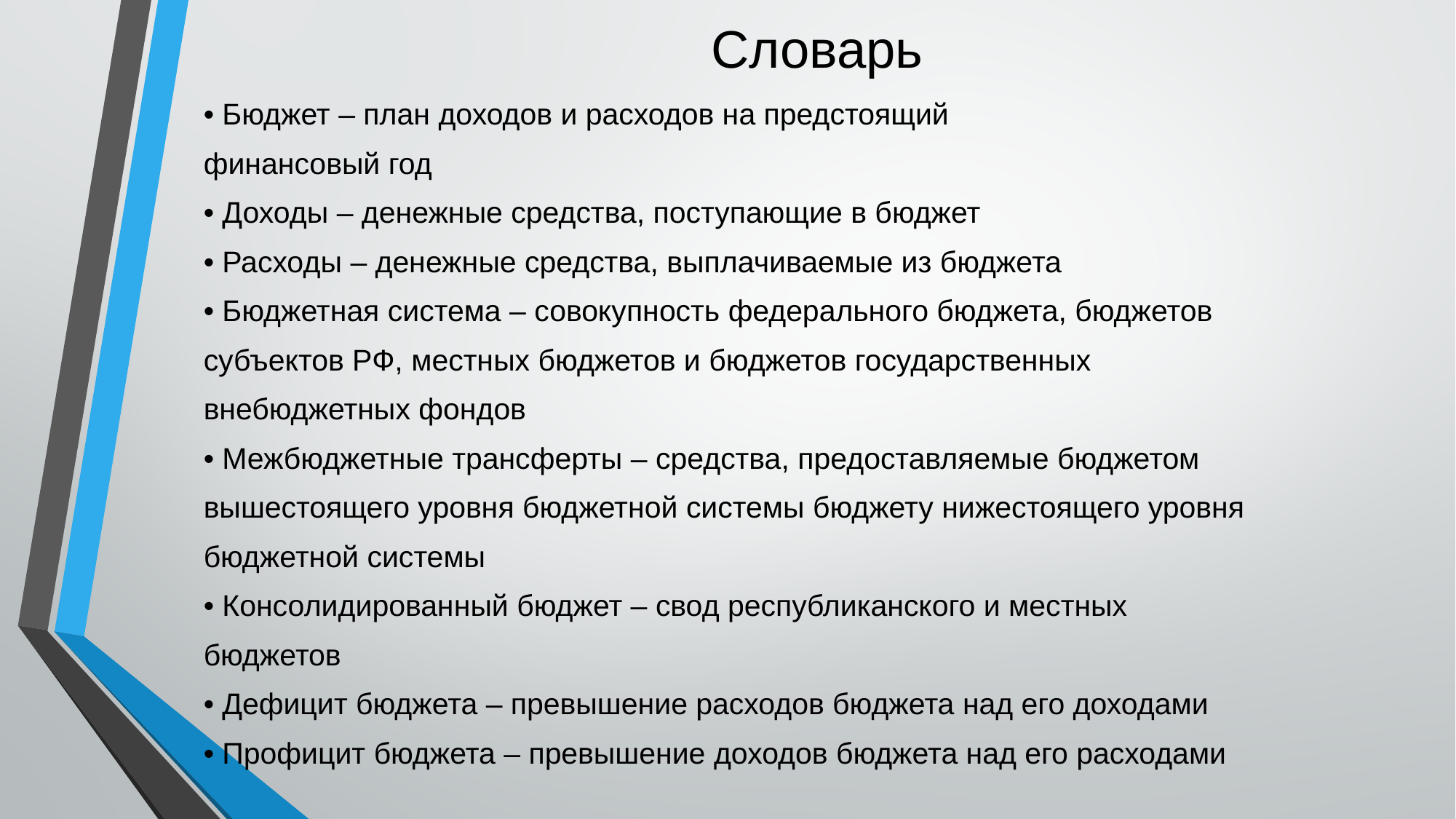

# Словарь
• Бюджет – план доходов и расходов на предстоящий
финансовый год
• Доходы – денежные средства, поступающие в бюджет
• Расходы – денежные средства, выплачиваемые из бюджета
• Бюджетная система – совокупность федерального бюджета, бюджетов
субъектов РФ, местных бюджетов и бюджетов государственных
внебюджетных фондов
• Межбюджетные трансферты – средства, предоставляемые бюджетом
вышестоящего уровня бюджетной системы бюджету нижестоящего уровня
бюджетной системы
• Консолидированный бюджет – свод республиканского и местных
бюджетов
• Дефицит бюджета – превышение расходов бюджета над его доходами
• Профицит бюджета – превышение доходов бюджета над его расходами